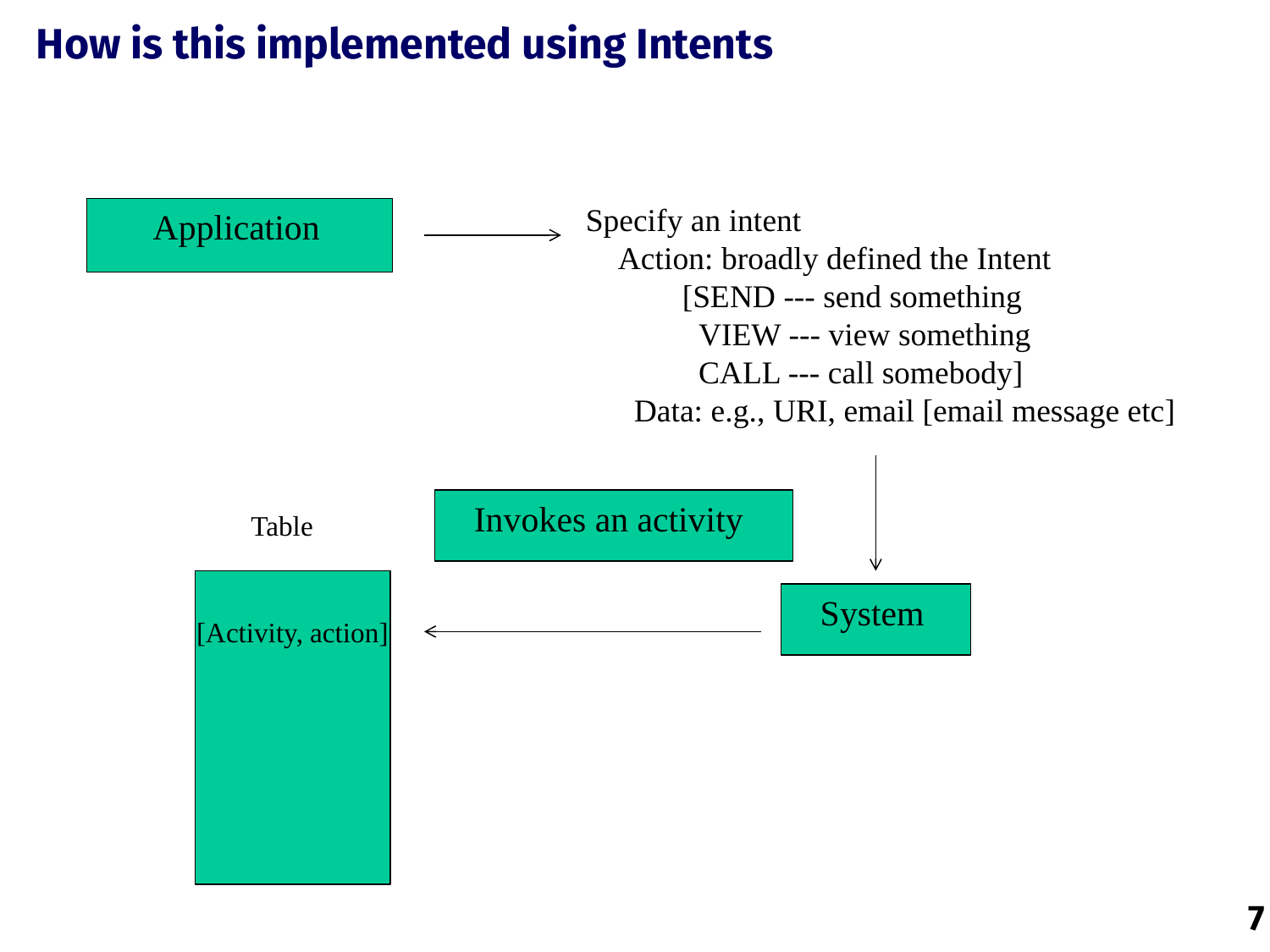

# How is this implemented using Intents
Specify an intent
    Action: broadly defined the Intent
            [SEND --- send something
              VIEW --- view something
              CALL --- call somebody]
      Data: e.g., URI, email [email message etc]
      Application
   Invokes an activity
Table

   System
[Activity, action]
7